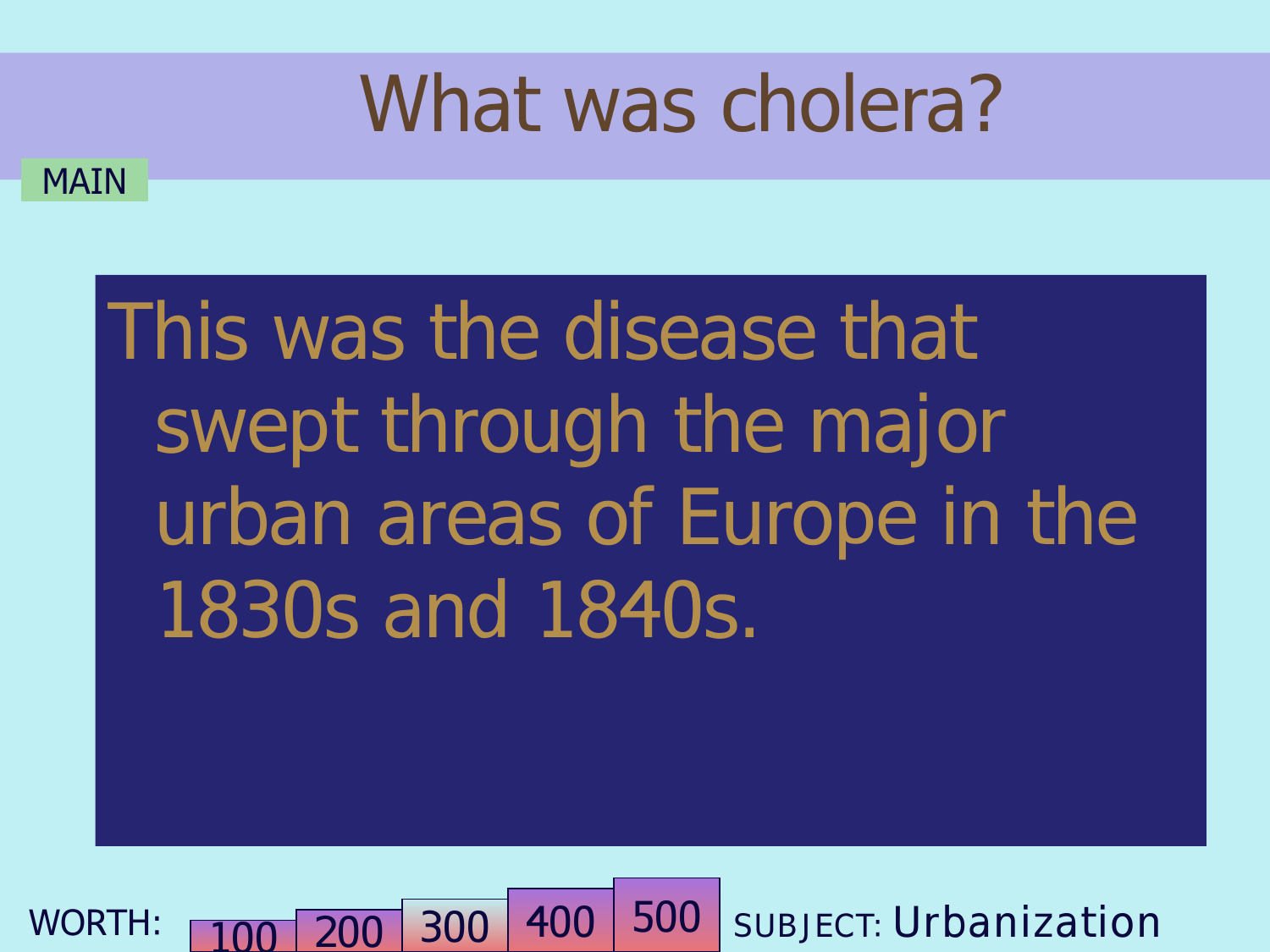

# What was cholera?
MAIN
This was the disease that swept through the major urban areas of Europe in the 1830s and 1840s.
500
400
SUBJECT: Urbanization
300
200
100